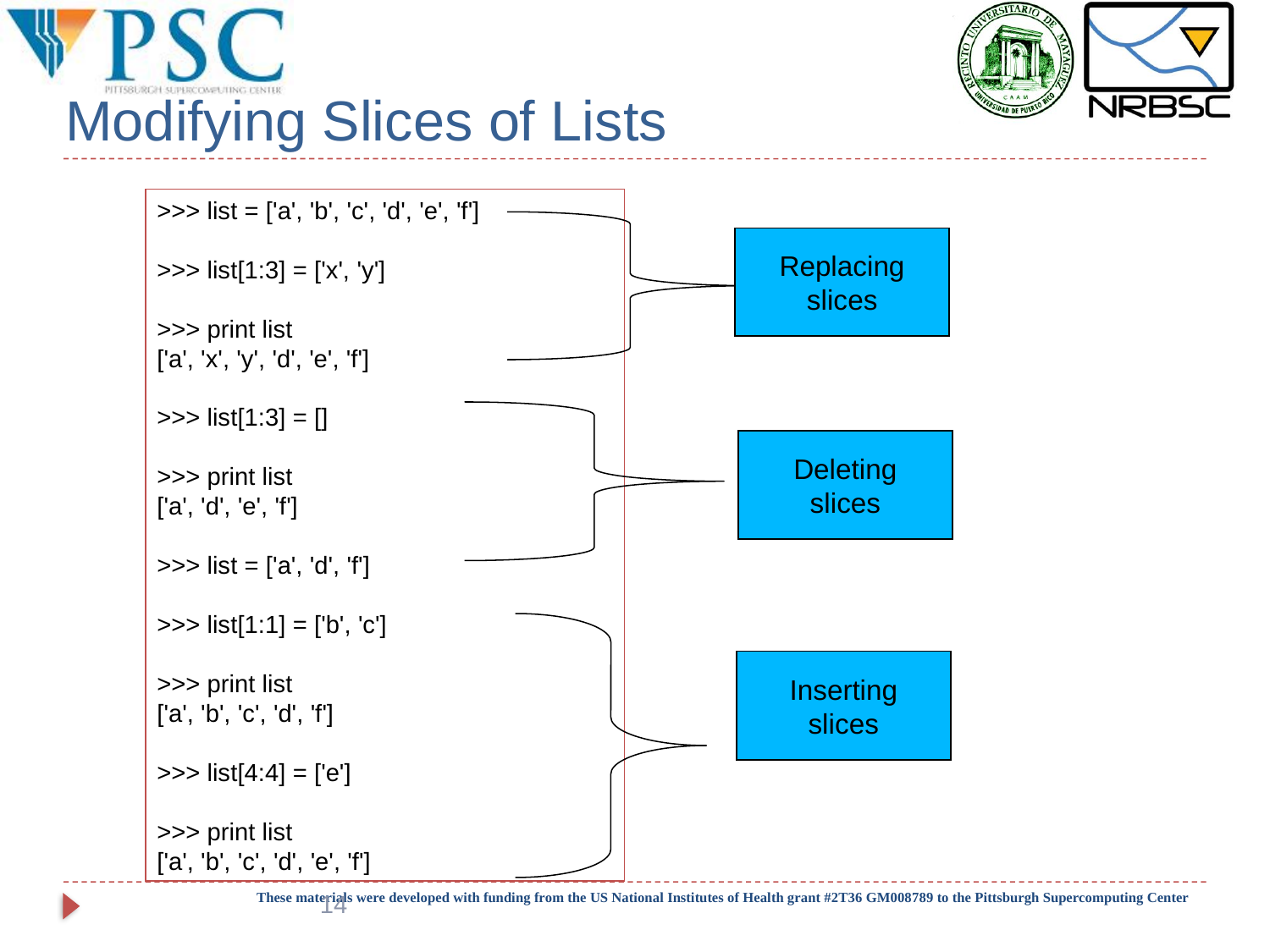

# Modifying Slices of Lists
>>> list = ['a', 'b', 'c', 'd', 'e', 'f']

>>> list[1:3] = ['x', 'y']

>>> print list
['a', 'x', 'y', 'd', 'e', 'f']

>>> list[1:3] = []

>>> print list
['a', 'd', 'e', 'f']

>>> list = ['a', 'd', 'f']

>>> list[1:1] = ['b', 'c']

>>> print list
['a', 'b', 'c', 'd', 'f']

>>> list[4:4] = ['e']

>>> print list
['a', 'b', 'c', 'd', 'e', 'f']

Replacing
slices

Deleting
slices

Inserting
slices
14
These materials were developed with funding from the US National Institutes of Health grant #2T36 GM008789 to the Pittsburgh Supercomputing Center